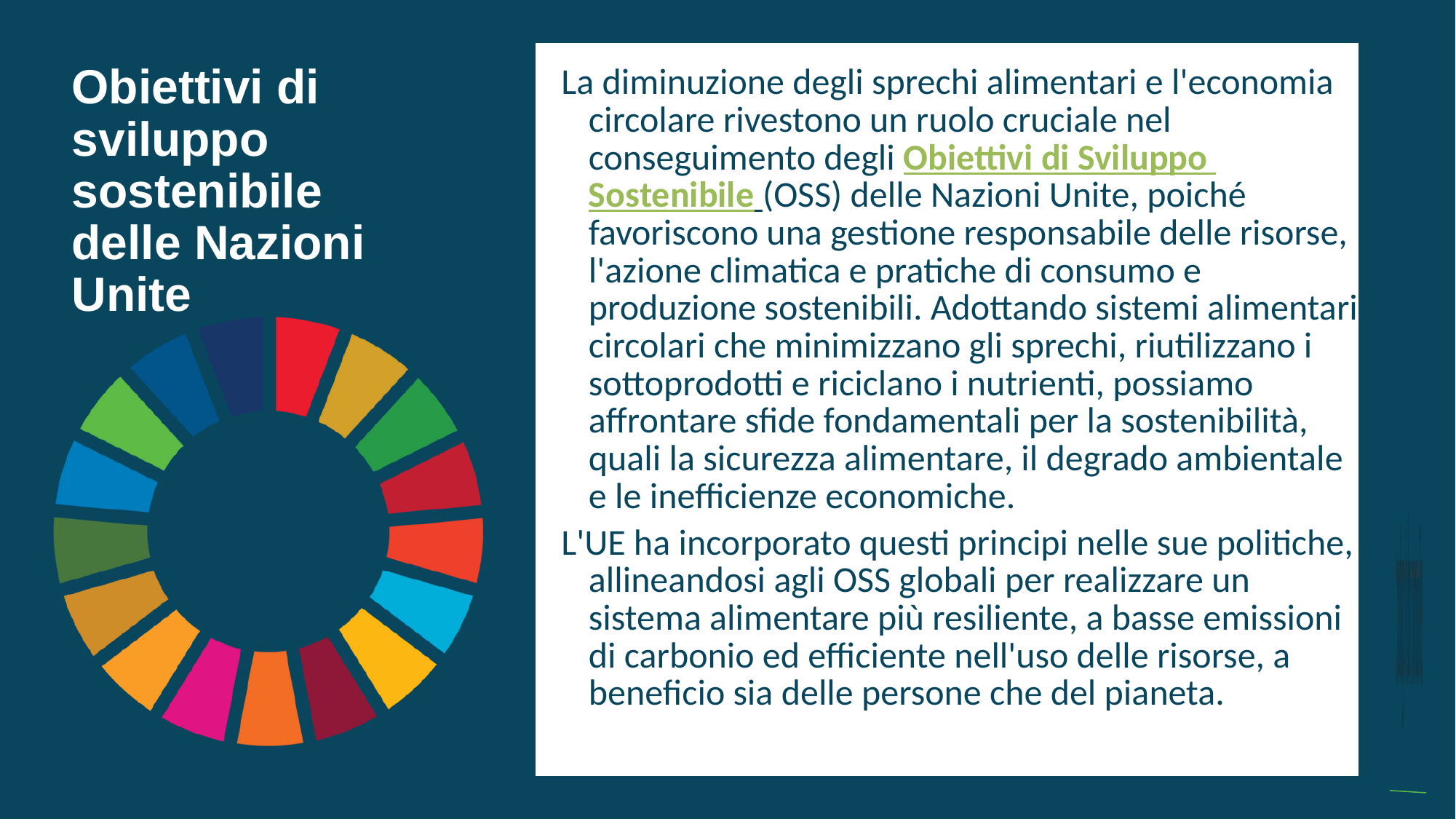

UN

Obiettivi di sviluppo sostenibile delle Nazioni Unite

La diminuzione degli sprechi alimentari e l'economia circolare rivestono un ruolo cruciale nel conseguimento degli Obiettivi di Sviluppo Sostenibile (OSS) delle Nazioni Unite, poiché favoriscono una gestione responsabile delle risorse, l'azione climatica e pratiche di consumo e produzione sostenibili. Adottando sistemi alimentari circolari che minimizzano gli sprechi, riutilizzano i sottoprodotti e riciclano i nutrienti, possiamo affrontare sfide fondamentali per la sostenibilità, quali la sicurezza alimentare, il degrado ambientale e le inefficienze economiche.
L'UE ha incorporato questi principi nelle sue politiche, allineandosi agli OSS globali per realizzare un sistema alimentare più resiliente, a basse emissioni di carbonio ed efficiente nell'uso delle risorse, a beneficio sia delle persone che del pianeta.